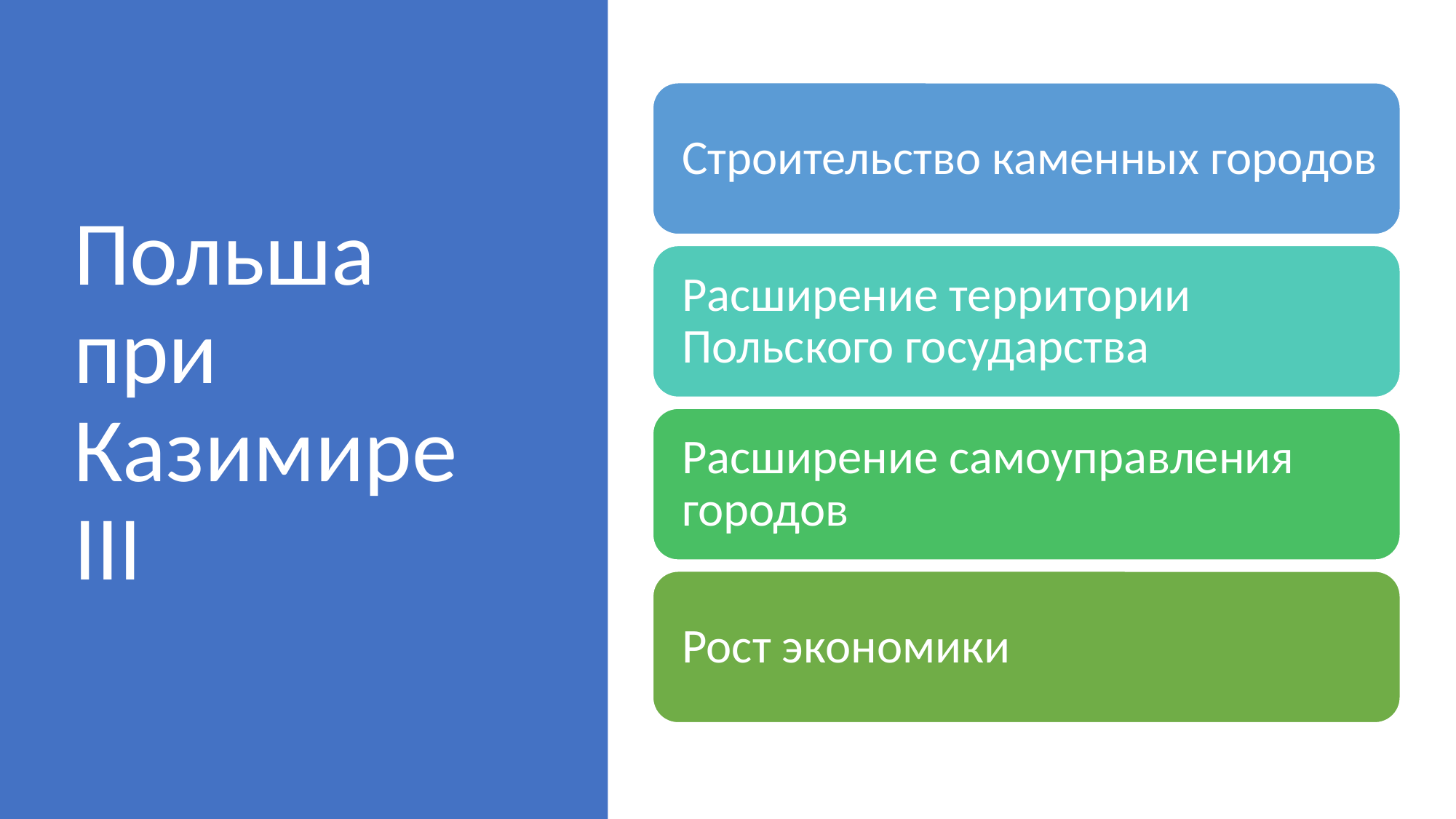

# Польша при Казимире III
Строительство каменных городов
Расширение территории Польского государства
Расширение самоуправления городов
Рост экономики